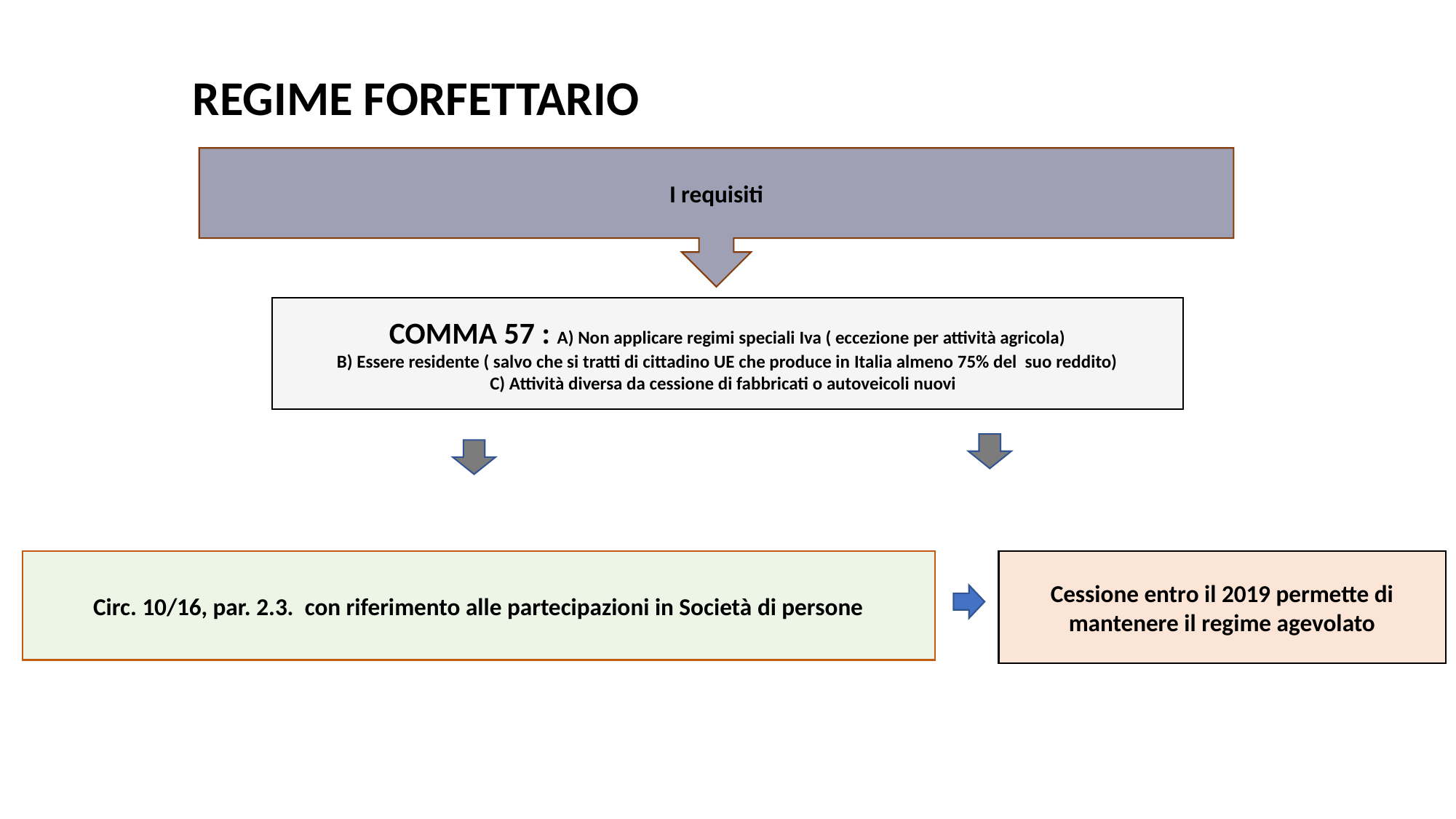

Regole generali
# REGIME FORFETTARIO
I requisiti
COMMA 57 : A) Non applicare regimi speciali Iva ( eccezione per attività agricola)
B) Essere residente ( salvo che si tratti di cittadino UE che produce in Italia almeno 75% del  suo reddito)
C) Attività diversa da cessione di fabbricati o autoveicoli nuovi

Circ. 10/16, par. 2.3.  con riferimento alle partecipazioni in Società di persone
Cessione entro il 2019 permette di mantenere il regime agevolato